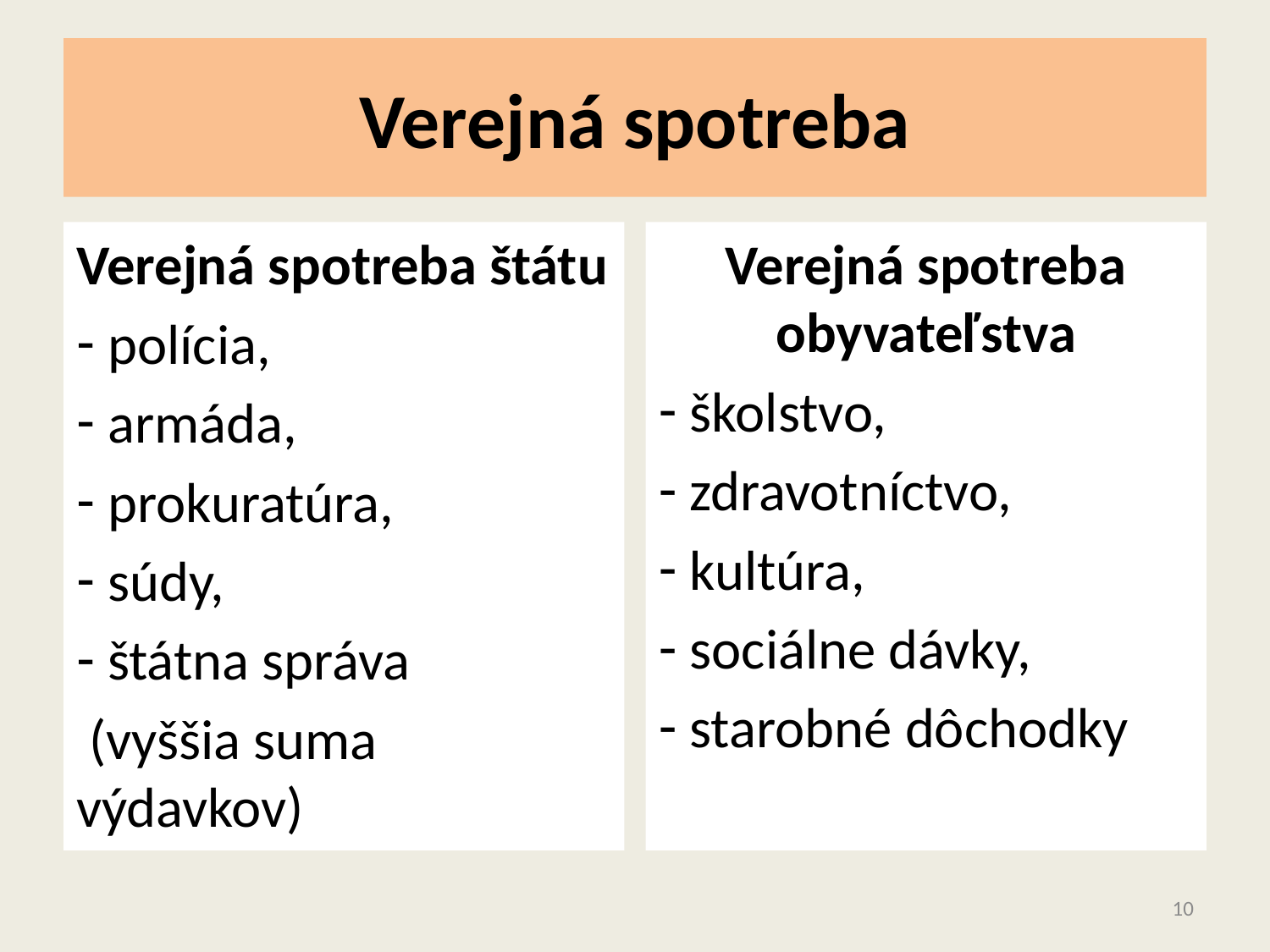

# Verejná spotreba
Verejná spotreba štátu
 polícia,
 armáda,
 prokuratúra,
 súdy,
 štátna správa
 (vyššia suma výdavkov)

Verejná spotreba obyvateľstva
 školstvo,
 zdravotníctvo,
 kultúra,
 sociálne dávky,
 starobné dôchodky

10